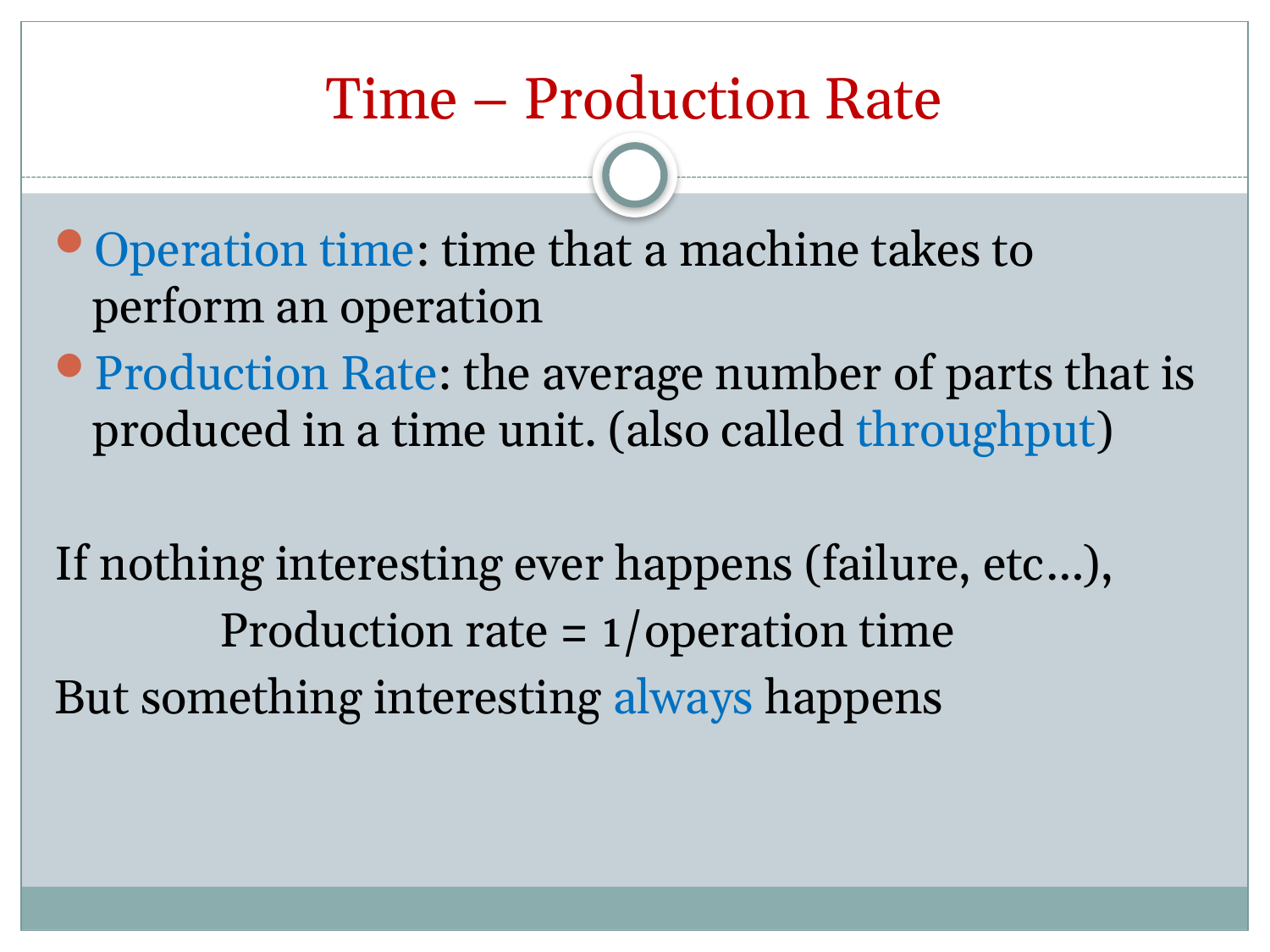

# Time – Production Rate
Operation time: time that a machine takes to perform an operation
Production Rate: the average number of parts that is produced in a time unit. (also called throughput)

If nothing interesting ever happens (failure, etc…),
		Production rate = 1/operation time
But something interesting always happens